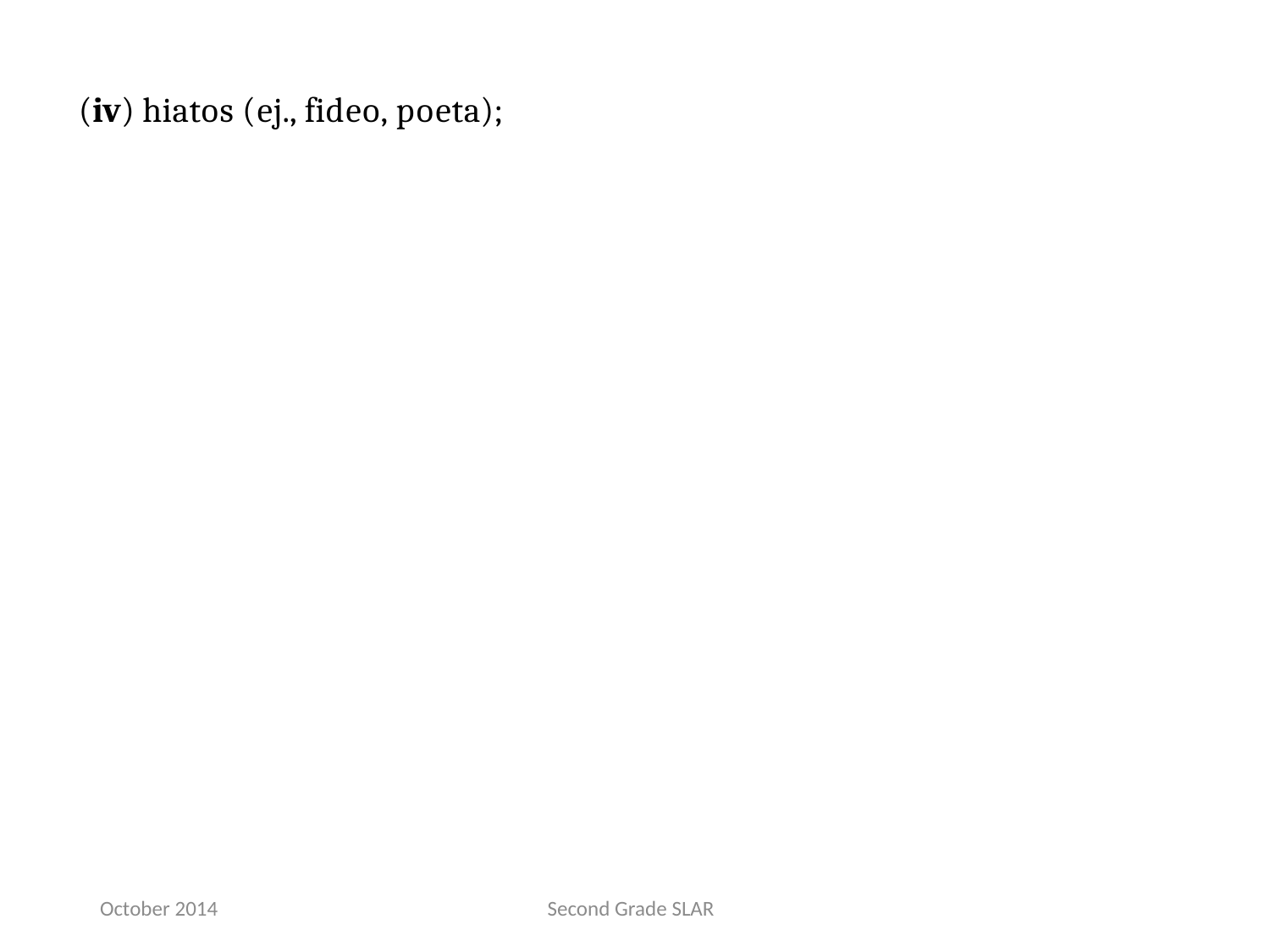

(iv) hiatos (ej., fideo, poeta);

October 2014
Second Grade SLAR